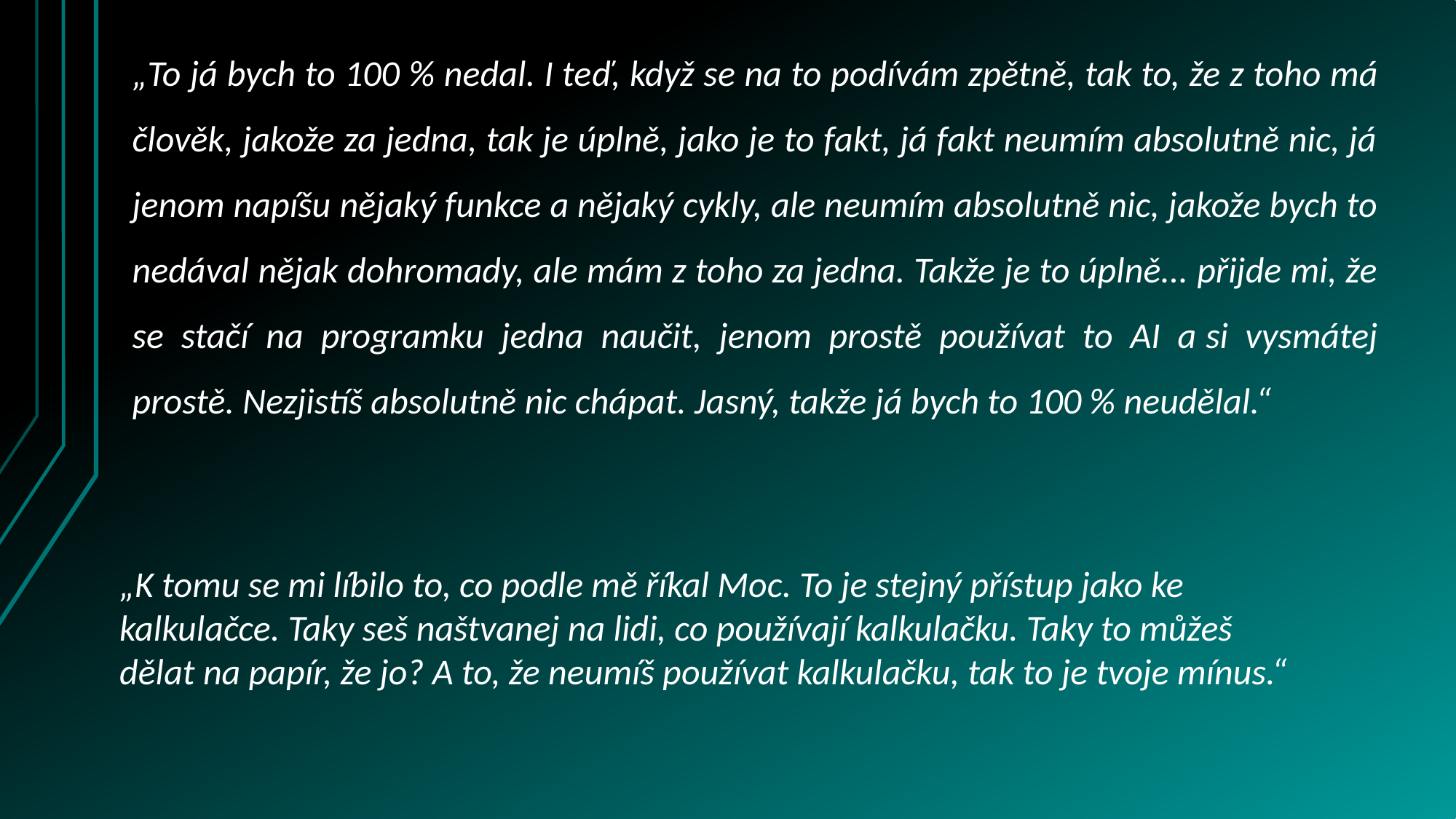

„To já bych to 100 % nedal. I teď, když se na to podívám zpětně, tak to, že z toho má člověk, jakože za jedna, tak je úplně, jako je to fakt, já fakt neumím absolutně nic, já jenom napíšu nějaký funkce a nějaký cykly, ale neumím absolutně nic, jakože bych to nedával nějak dohromady, ale mám z toho za jedna. Takže je to úplně... přijde mi, že se stačí na programku jedna naučit, jenom prostě používat to AI a si vysmátej prostě. Nezjistíš absolutně nic chápat. Jasný, takže já bych to 100 % neudělal.“
„K tomu se mi líbilo to, co podle mě říkal Moc. To je stejný přístup jako ke kalkulačce. Taky seš naštvanej na lidi, co používají kalkulačku. Taky to můžeš dělat na papír, že jo? A to, že neumíš používat kalkulačku, tak to je tvoje mínus.“